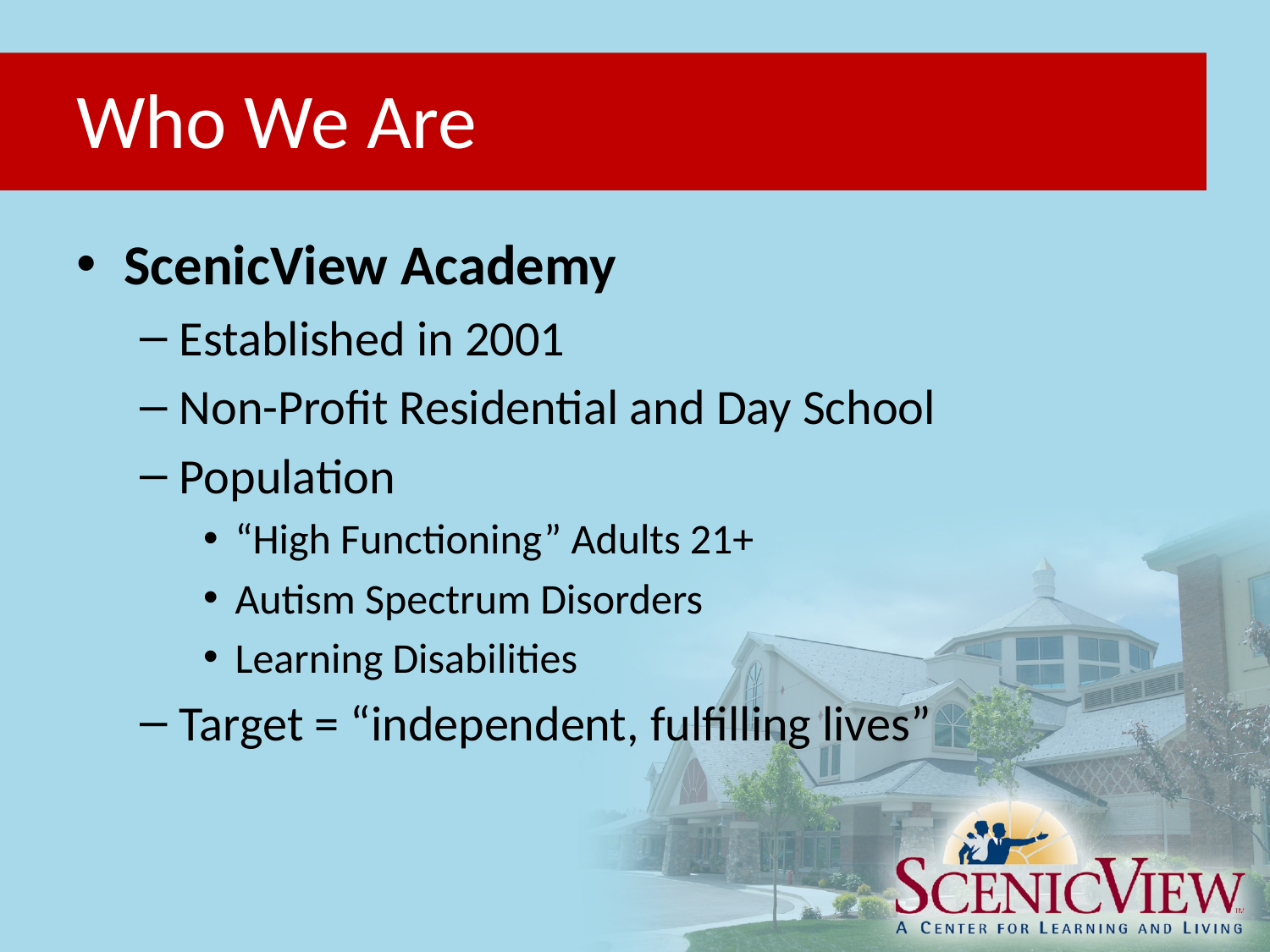

# Who We Are

ScenicView Academy
Established in 2001
Non-Profit Residential and Day School
Population
“High Functioning” Adults 21+
Autism Spectrum Disorders
Learning Disabilities
Target = “independent, fulfilling lives”